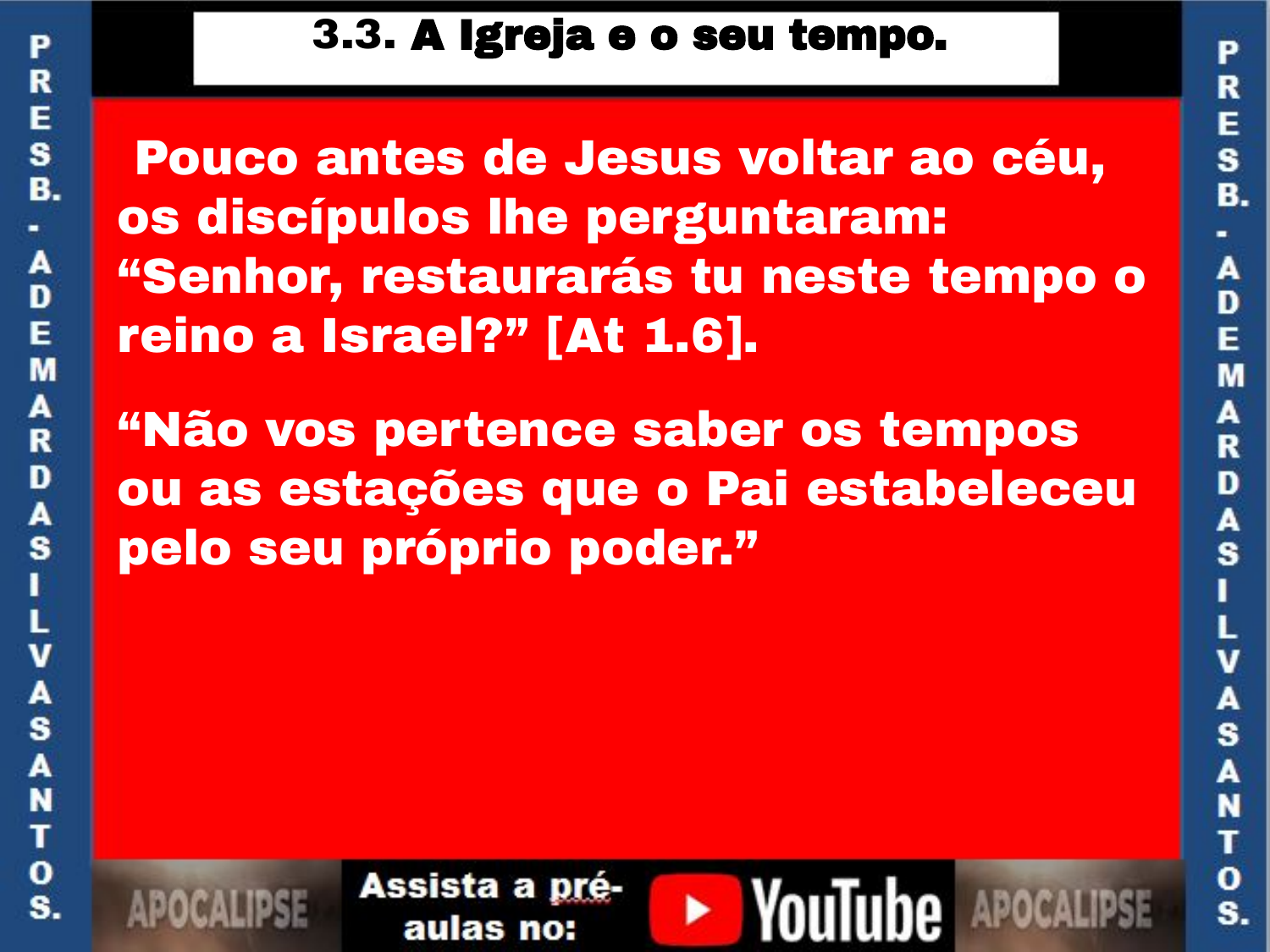

3.3. A Igreja e o seu tempo.

 Pouco antes de Jesus voltar ao céu, os discípulos lhe perguntaram: “Senhor, restaurarás tu neste tempo o reino a Israel?” [At 1.6].

“Não vos pertence saber os tempos ou as estações que o Pai estabeleceu pelo seu próprio poder.”